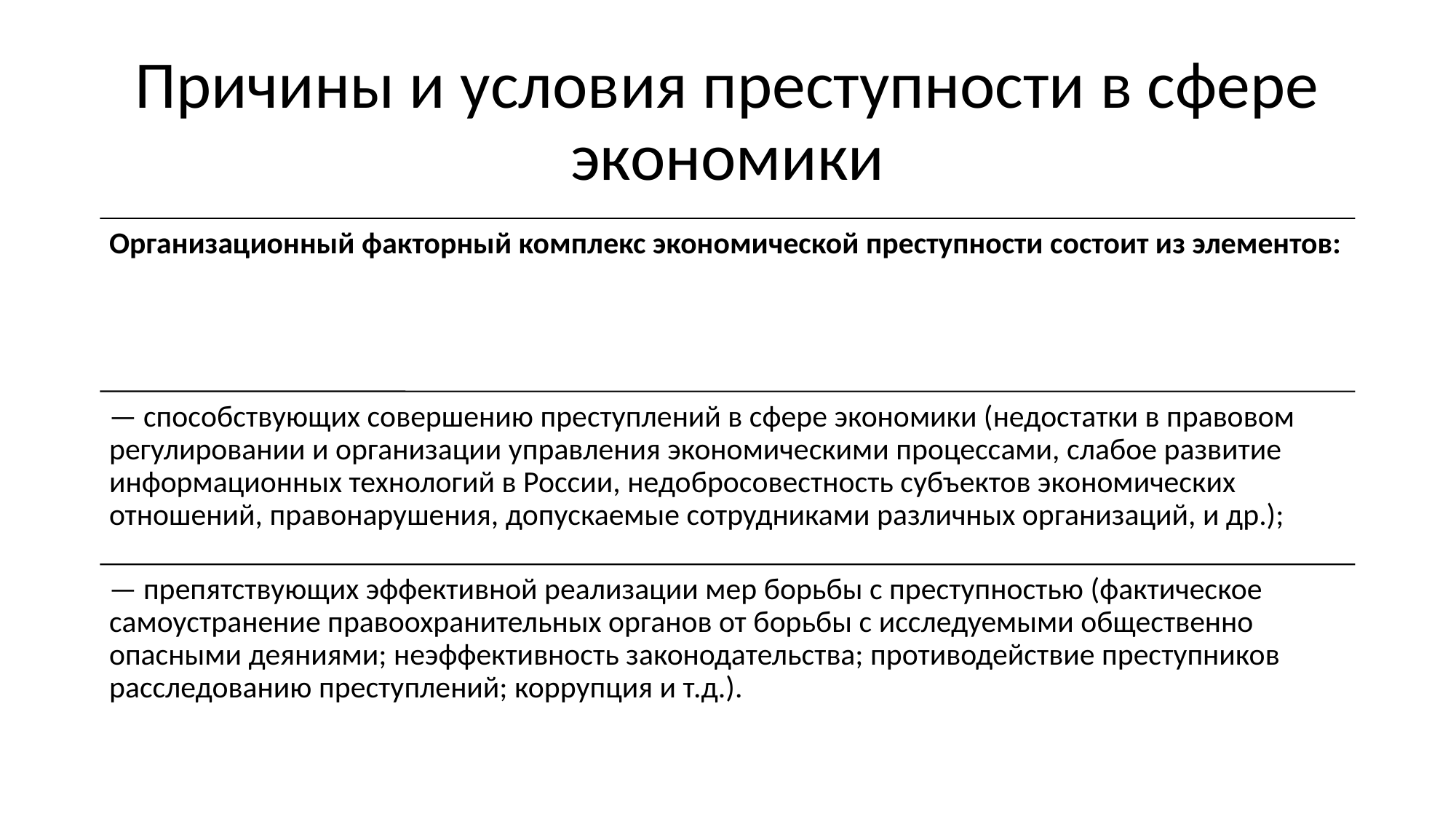

# Причины и условия преступности в сфере экономики
Организационный факторный комплекс экономической преступности состоит из элементов:
— способствующих совершению преступлений в сфере экономики (недостатки в правовом регулировании и организации управления экономическими процессами, слабое развитие информационных технологий в России, недобросовестность субъектов экономических отношений, правонарушения, допускаемые сотрудниками различных организаций, и др.);
— препятствующих эффективной реализации мер борьбы с преступностью (фактическое самоустранение правоохранительных органов от борьбы с исследуемыми общественно опасными деяниями; неэффективность законодательства; противодействие преступников расследованию преступлений; коррупция и т.д.).